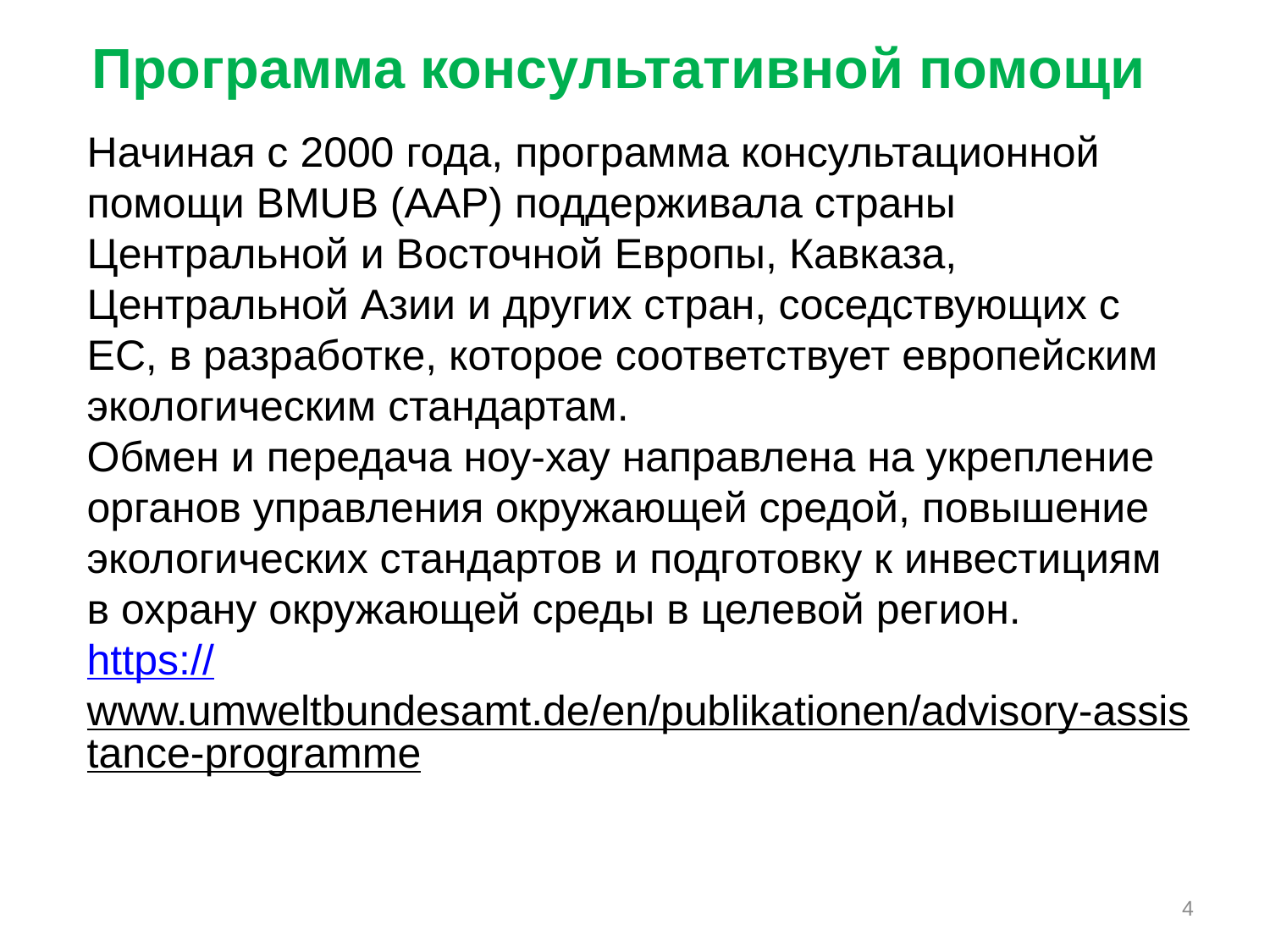

Программа консультативной помощи
Начиная с 2000 года, программа консультационной помощи BMUB (AAP) поддерживала страны Центральной и Восточной Европы, Кавказа, Центральной Азии и других стран, соседствующих с ЕС, в разработке, которое соответствует европейским экологическим стандартам.
Обмен и передача ноу-хау направлена на укрепление органов управления окружающей средой, повышение экологических стандартов и подготовку к инвестициям в охрану окружающей среды в целевой регион.
https://www.umweltbundesamt.de/en/publikationen/advisory-assistance-programme

4